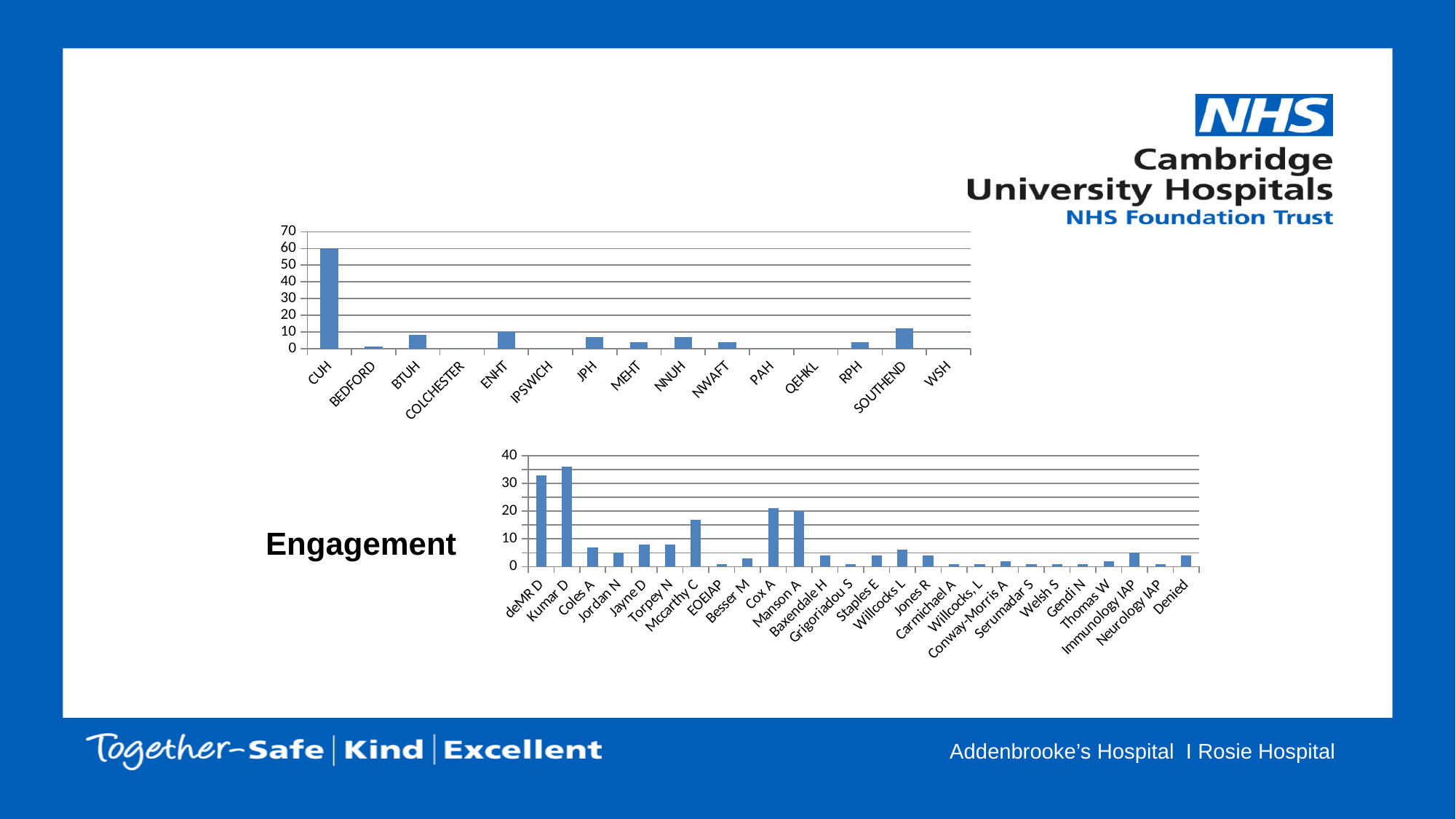

### Chart

| Category |  |
|---|---|
| CUH | 60.0 |
| BEDFORD | 1.0 |
| BTUH | 8.0 |
| COLCHESTER | 0.0 |
| ENHT | 10.0 |
| IPSWICH | 0.0 |
| JPH | 7.0 |
| MEHT | 4.0 |
| NNUH | 7.0 |
| NWAFT | 4.0 |
| PAH | 0.0 |
| QEHKL | 0.0 |
| RPH | 4.0 |
| SOUTHEND | 12.0 |
| WSH | 0.0 |

### Chart

| Category |  |
|---|---|
| deMR D | 33.0 |
| Kumar D | 36.0 |
| Coles A | 7.0 |
| Jordan N | 5.0 |
| Jayne D | 8.0 |
| Torpey N | 8.0 |
| Mccarthy C | 17.0 |
| EOEIAP | 1.0 |
| Besser M | 3.0 |
| Cox A | 21.0 |
| Manson A | 20.0 |
| Baxendale H | 4.0 |
| Grigoriadou S | 1.0 |
| Staples E | 4.0 |
| Willcocks L | 6.0 |
| Jones R | 4.0 |
| Carmichael A | 1.0 |
| Willcocks, L | 1.0 |
| Conway-Morris A | 2.0 |
| Serumadar S | 1.0 |
| Welsh S | 1.0 |
| Gendi N | 1.0 |
| Thomas W | 2.0 |
| Immunology IAP | 5.0 |
| Neurology IAP | 1.0 |
| Denied | 4.0 |
Engagement